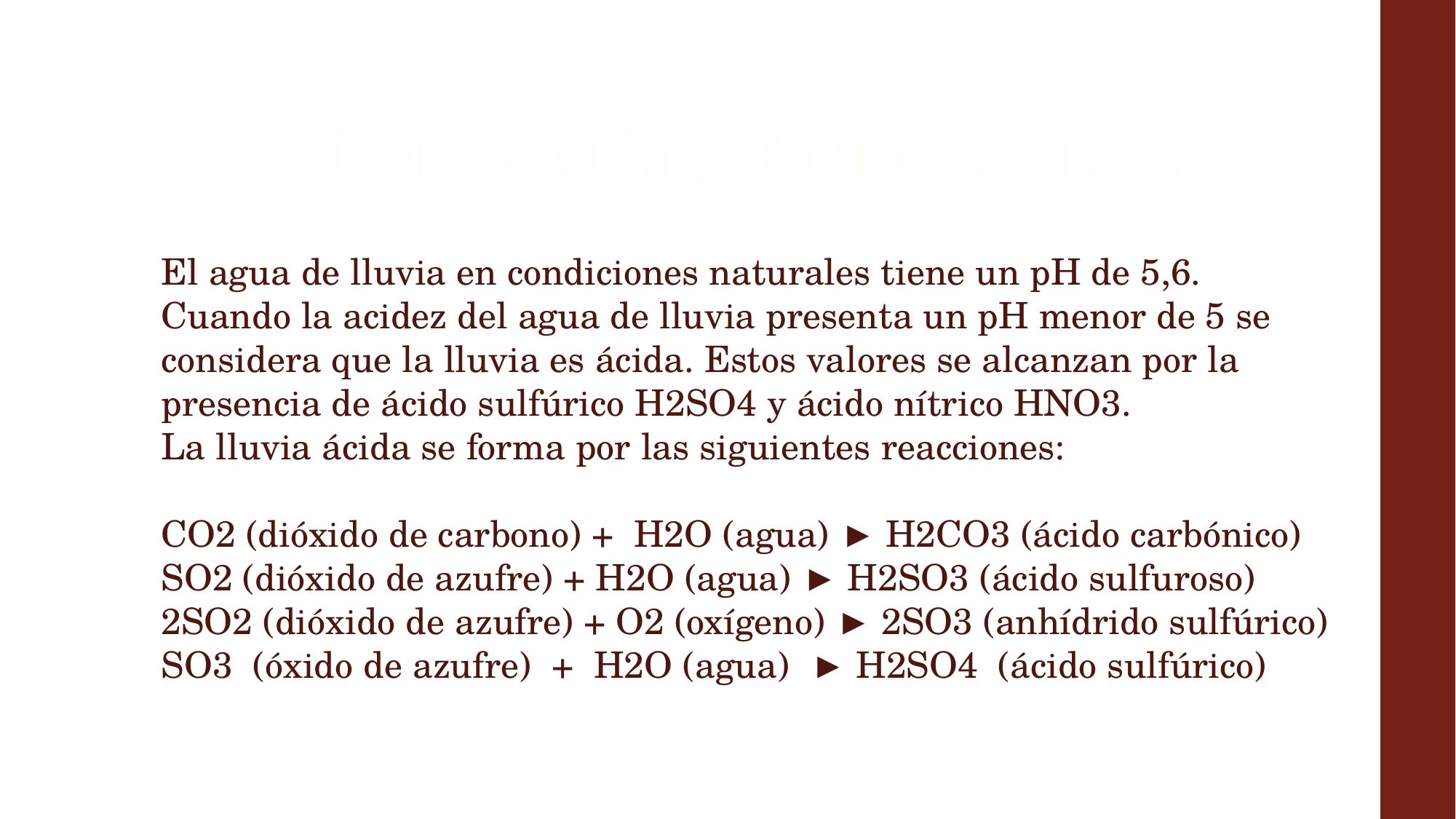

# FUNDAMENTO TEÓRICO
El agua de lluvia en condiciones naturales tiene un pH de 5,6. Cuando la acidez del agua de lluvia presenta un pH menor de 5 se considera que la lluvia es ácida. Estos valores se alcanzan por la presencia de ácido sulfúrico H2SO4 y ácido nítrico HNO3.
La lluvia ácida se forma por las siguientes reacciones:

CO2 (dióxido de carbono) +  H2O (agua) ► H2CO3 (ácido carbónico) SO2 (dióxido de azufre) + H2O (agua) ► H2SO3 (ácido sulfuroso)
2SO2 (dióxido de azufre) + O2 (oxígeno) ► 2SO3 (anhídrido sulfúrico)
SO3  (óxido de azufre)  +  H2O (agua)  ► H2SO4  (ácido sulfúrico)